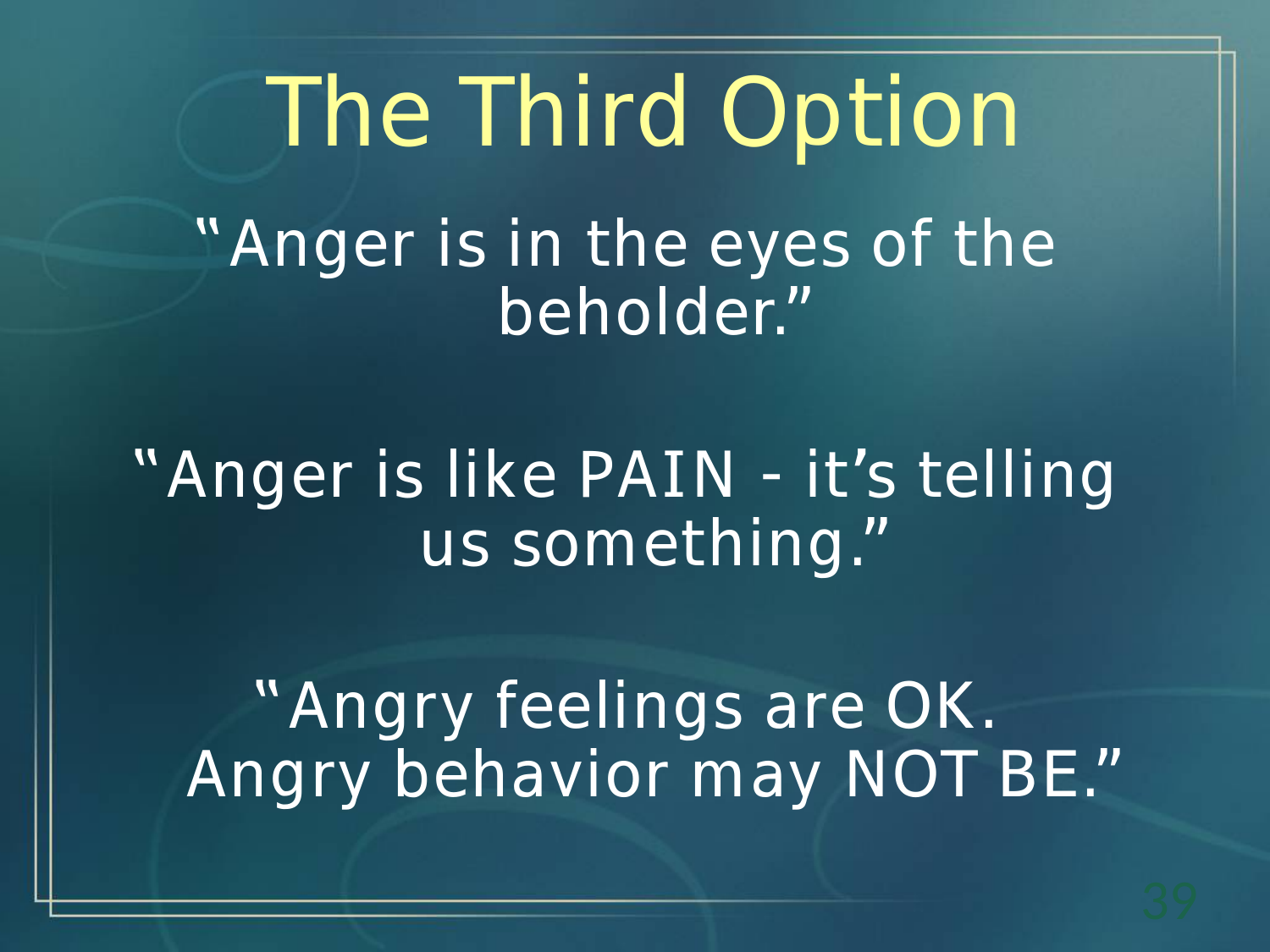

The Third Option
“Anger is in the eyes of the beholder.”

“Anger is like PAIN - it’s telling us something.”

“Angry feelings are OK.
Angry behavior may NOT BE.”

39